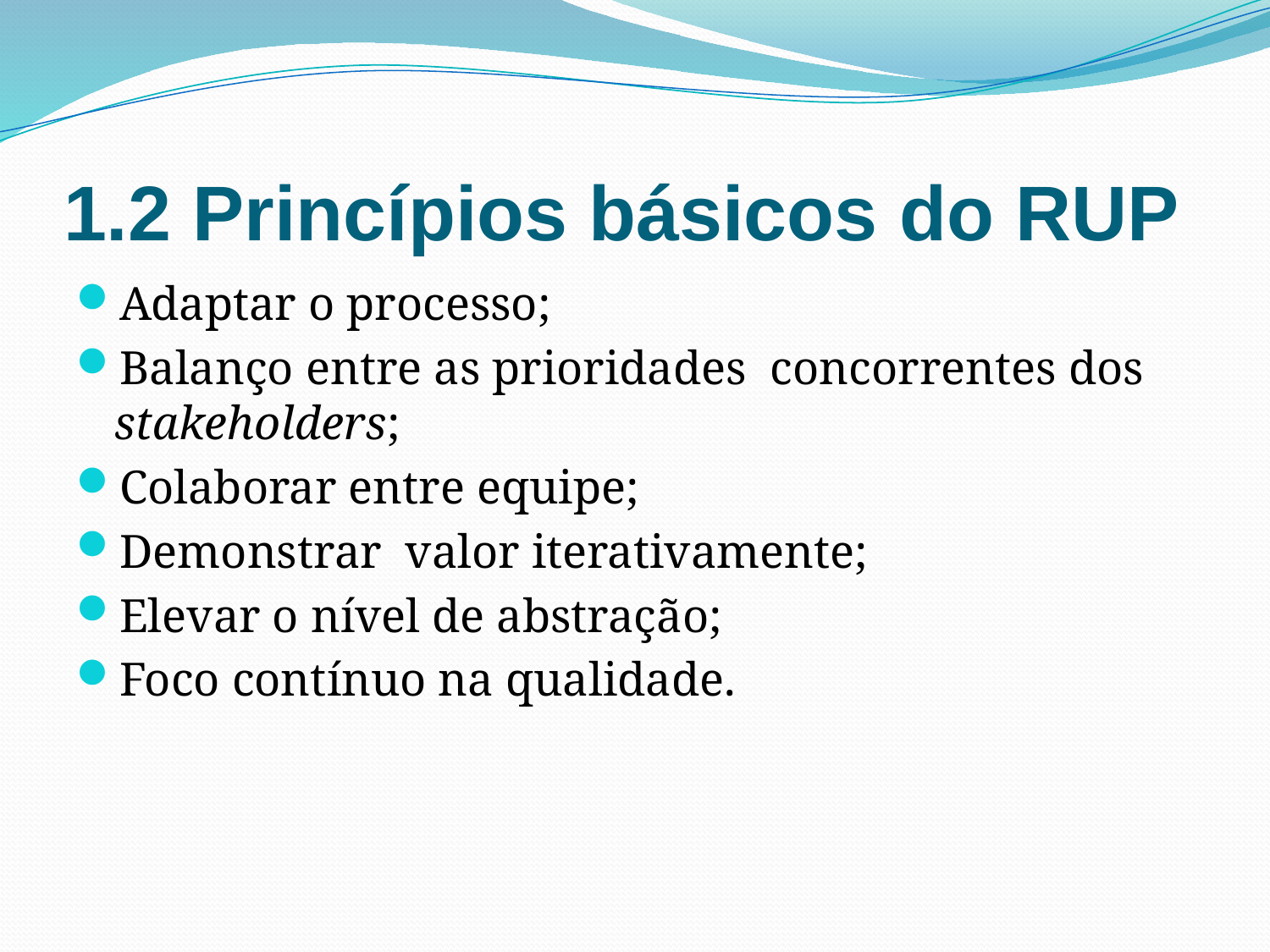

# 1.2 Princípios básicos do RUP
Adaptar o processo;
Balanço entre as prioridades  concorrentes dos stakeholders;
Colaborar entre equipe;
Demonstrar  valor iterativamente;
Elevar o nível de abstração;
Foco contínuo na qualidade.